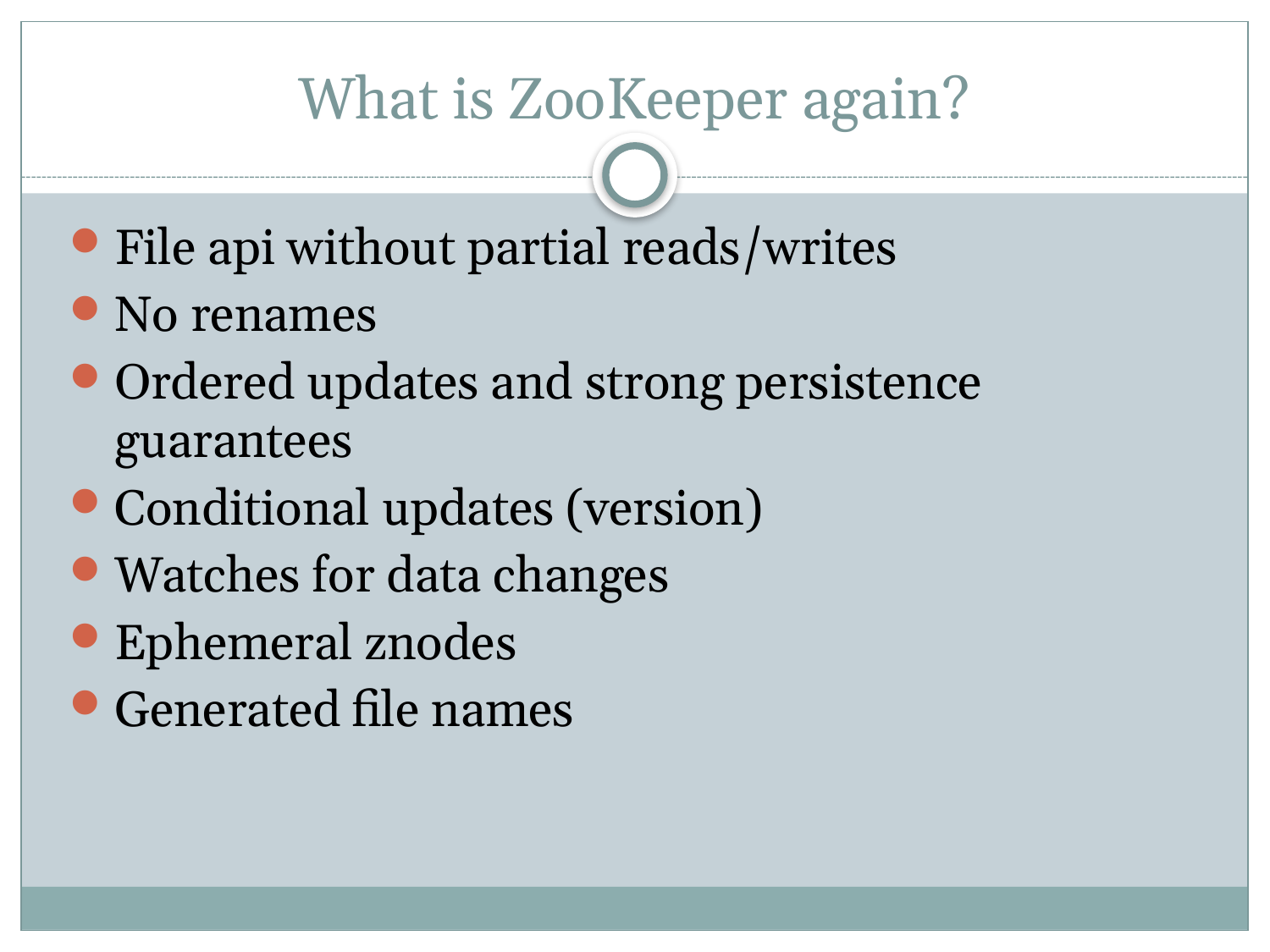

# What is ZooKeeper again?
File api without partial reads/writes
No renames
Ordered updates and strong persistence guarantees
Conditional updates (version)
Watches for data changes
Ephemeral znodes
Generated file names